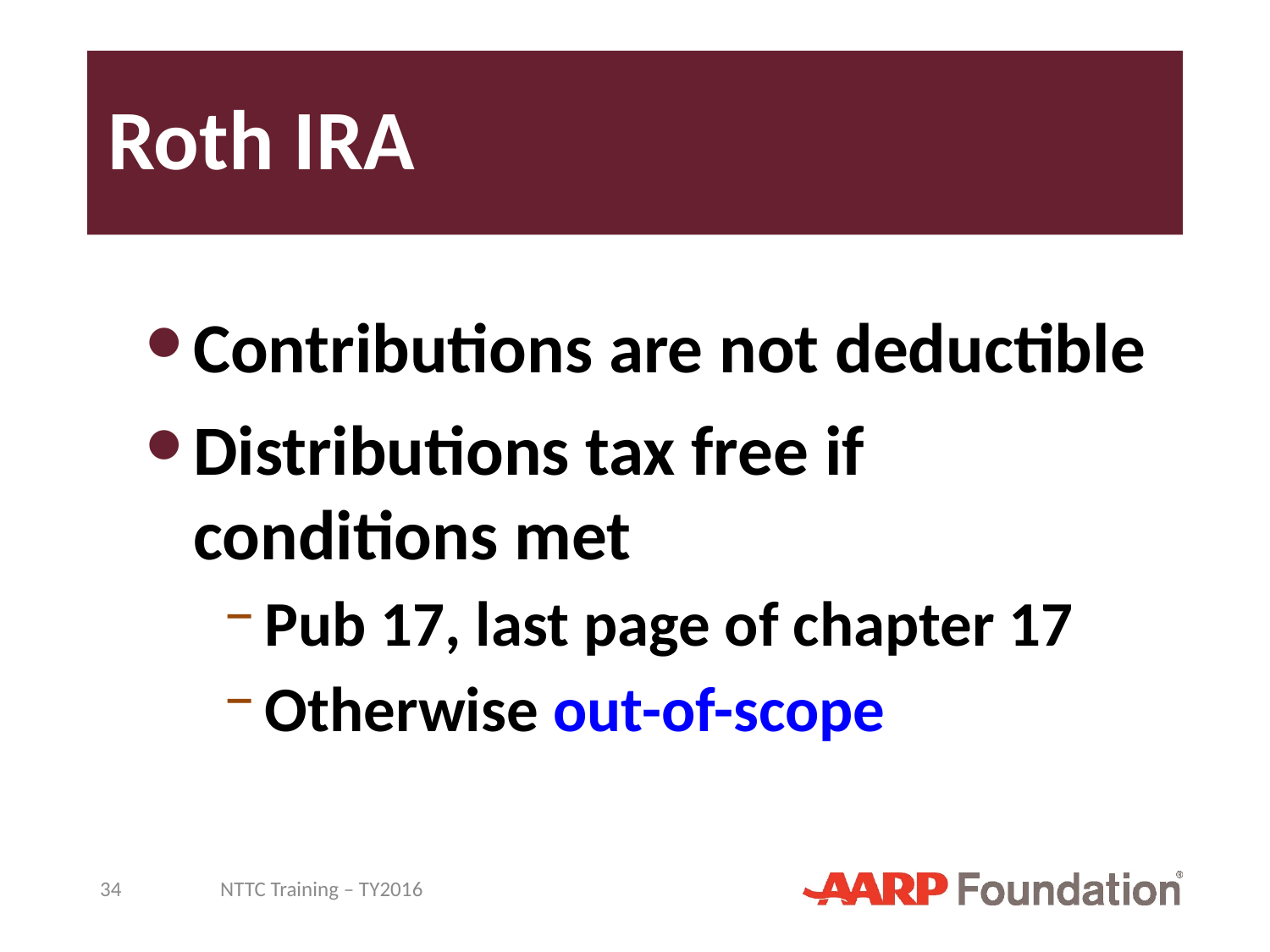

# Roth IRA
Contributions are not deductible
Distributions tax free if conditions met
Pub 17, last page of chapter 17
Otherwise out-of-scope

34
NTTC Training – TY2016